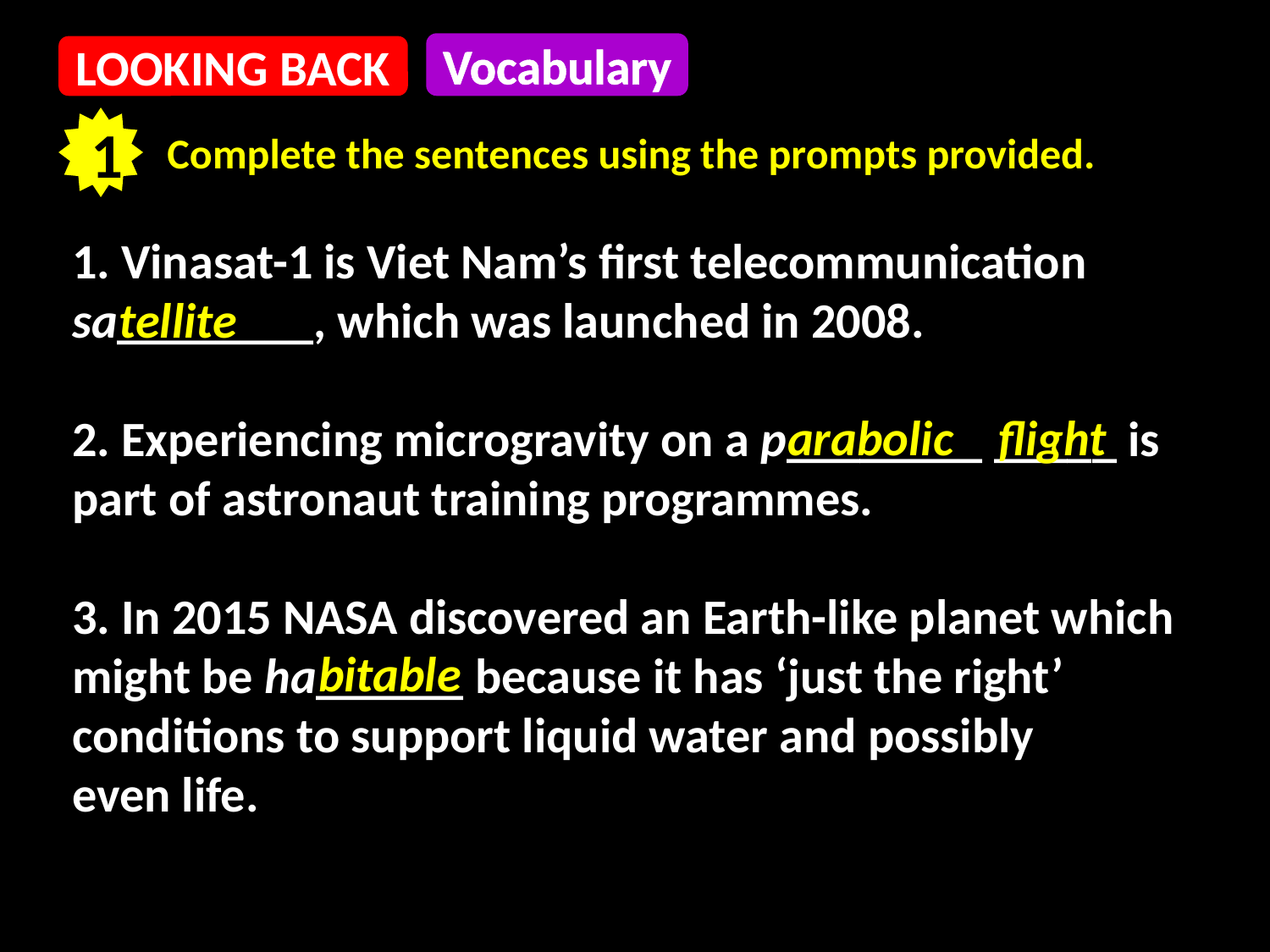

Vocabulary
LOOKING BACK
1
Complete the sentences using the prompts provided.
1. Vinasat-1 is Viet Nam’s first telecommunication
sa________, which was launched in 2008.
2. Experiencing microgravity on a p________ _____ is
part of astronaut training programmes.
3. In 2015 NASA discovered an Earth-like planet which
might be ha______ because it has ‘just the right’
conditions to support liquid water and possibly
even life.
tellite
arabolic    flight
bitable